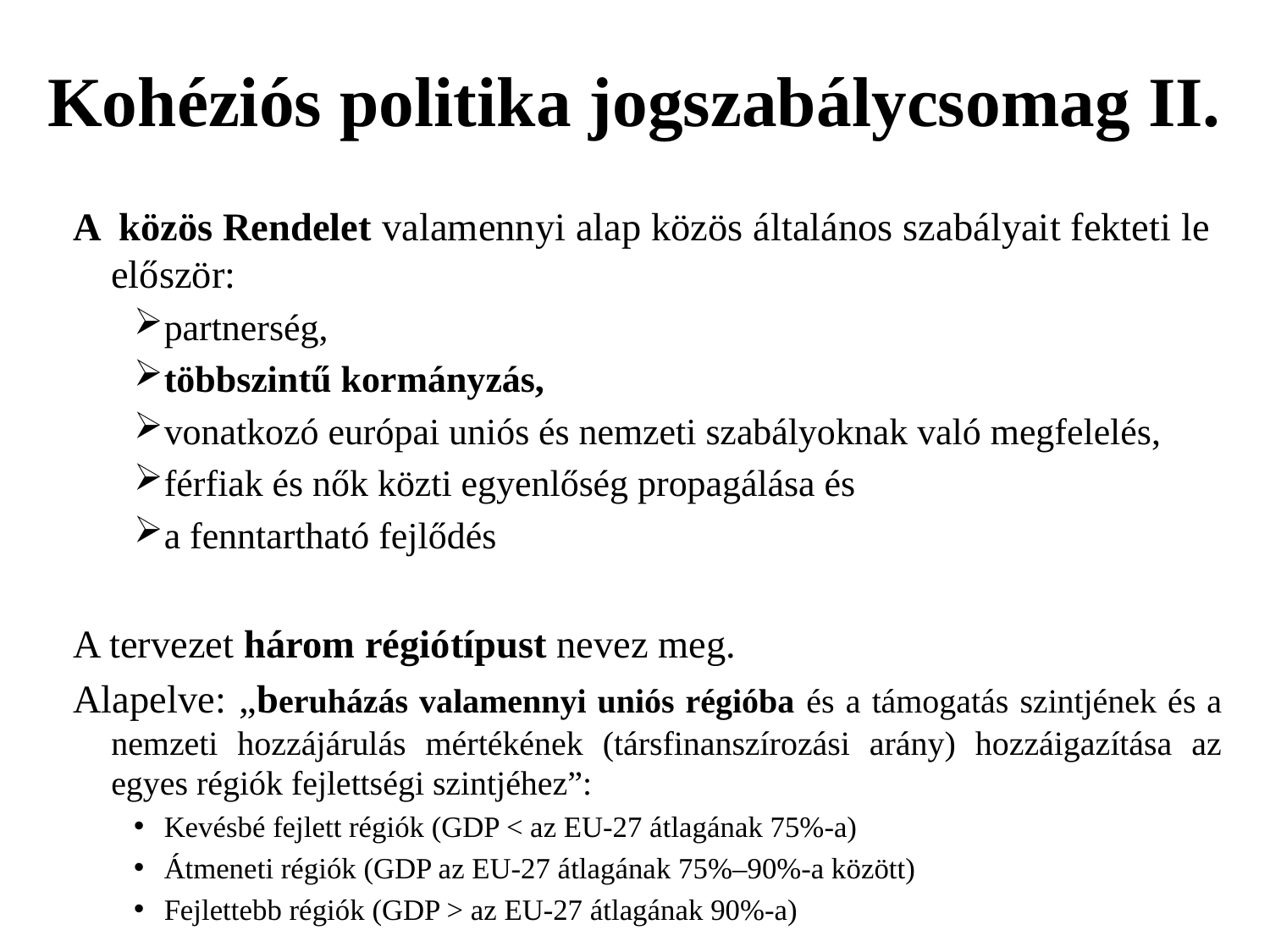

# Kohéziós politika jogszabálycsomag II.

A  közös Rendelet valamennyi alap közös általános szabályait fekteti le először:
partnerség,
többszintű kormányzás,
vonatkozó európai uniós és nemzeti szabályoknak való megfelelés,
férfiak és nők közti egyenlőség propagálása és
a fenntartható fejlődés

A tervezet három régiótípust nevez meg.
Alapelve: „beruházás valamennyi uniós régióba és a támogatás szintjének és a nemzeti hozzájárulás mértékének (társfinanszírozási arány) hozzáigazítása az egyes régiók fejlettségi szintjéhez”:
Kevésbé fejlett régiók (GDP < az EU-27 átlagának 75%-a)
Átmeneti régiók (GDP az EU-27 átlagának 75%–90%-a között)
Fejlettebb régiók (GDP > az EU-27 átlagának 90%-a)